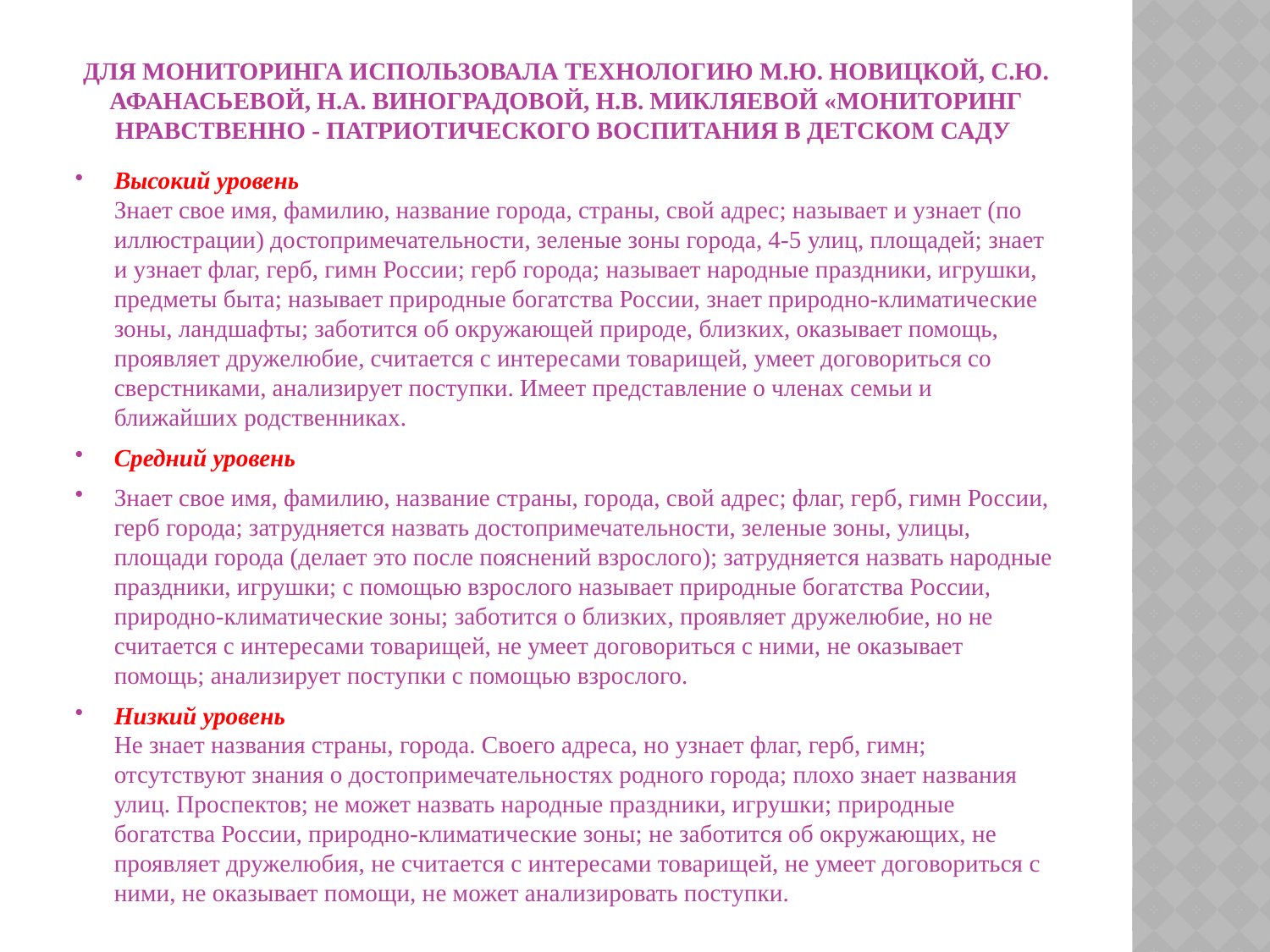

# Для мониторинга использовала технологию М.Ю. Новицкой, С.Ю. Афанасьевой, Н.А. Виноградовой, Н.В. Микляевой «Мониторинг нравственно - патриотического воспитания в детском саду
Высокий уровень
Знает свое имя, фамилию, название города, страны, свой адрес; называет и узнает (по иллюстрации) достопримечательности, зеленые зоны города, 4-5 улиц, площадей; знает и узнает флаг, герб, гимн России; герб города; называет народные праздники, игрушки, предметы быта; называет природные богатства России, знает природно-климатические зоны, ландшафты; заботится об окружающей природе, близких, оказывает помощь, проявляет дружелюбие, считается с интересами товарищей, умеет договориться со сверстниками, анализирует поступки. Имеет представление о членах семьи и ближайших родственниках.
Средний уровень
Знает свое имя, фамилию, название страны, города, свой адрес; флаг, герб, гимн России, герб города; затрудняется назвать достопримечательности, зеленые зоны, улицы, площади города (делает это после пояснений взрослого); затрудняется назвать народные праздники, игрушки; с помощью взрослого называет природные богатства России, природно-климатические зоны; заботится о близких, проявляет дружелюбие, но не считается с интересами товарищей, не умеет договориться с ними, не оказывает помощь; анализирует поступки с помощью взрослого.
Низкий уровень
Не знает названия страны, города. Своего адреса, но узнает флаг, герб, гимн; отсутствуют знания о достопримечательностях родного города; плохо знает названия улиц. Проспектов; не может назвать народные праздники, игрушки; природные богатства России, природно-климатические зоны; не заботится об окружающих, не проявляет дружелюбия, не считается с интересами товарищей, не умеет договориться с ними, не оказывает помощи, не может анализировать поступки.